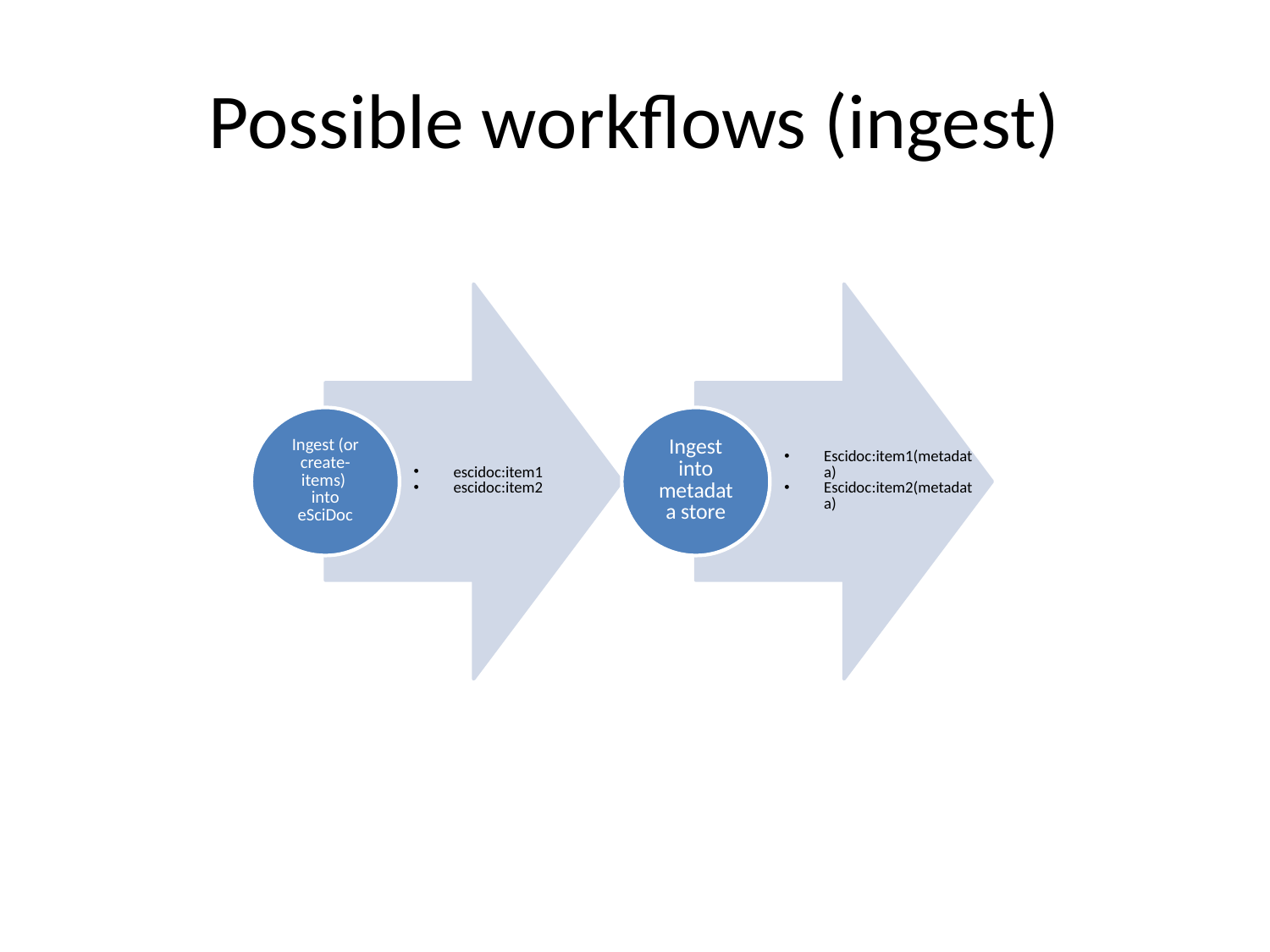

# Possible workflows (ingest)
Ingest (or create-items)  into eSciDoc
escidoc:item1
escidoc:item2
Ingest into metadata store
Escidoc:item1(metadata)
Escidoc:item2(metadata)